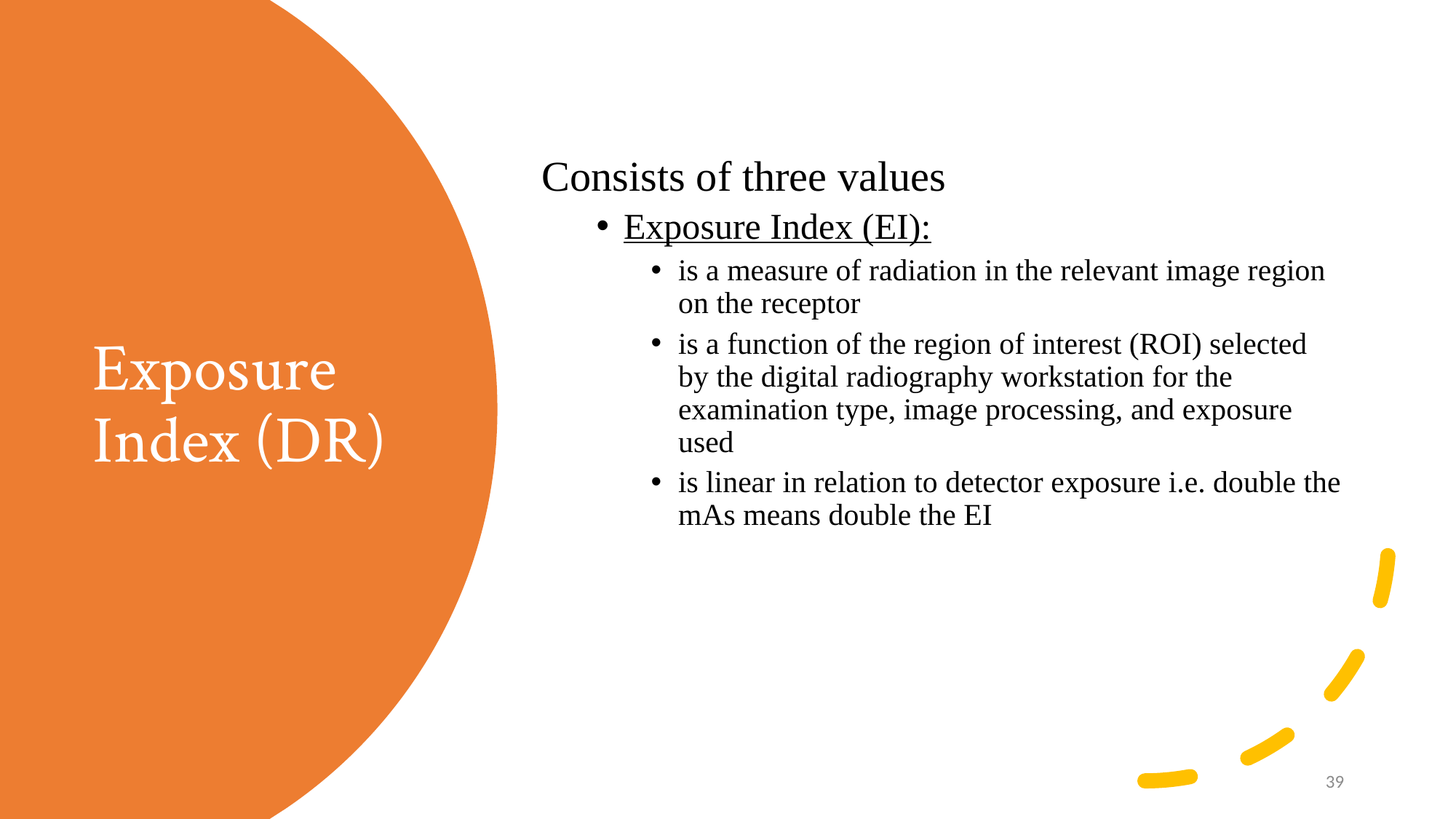

Consists of three values
Exposure Index (EI):
is a measure of radiation in the relevant image region on the receptor
is a function of the region of interest (ROI) selected by the digital radiography workstation for the examination type, image processing, and exposure used
is linear in relation to detector exposure i.e. double the mAs means double the EI

# Exposure Index (DR)

39